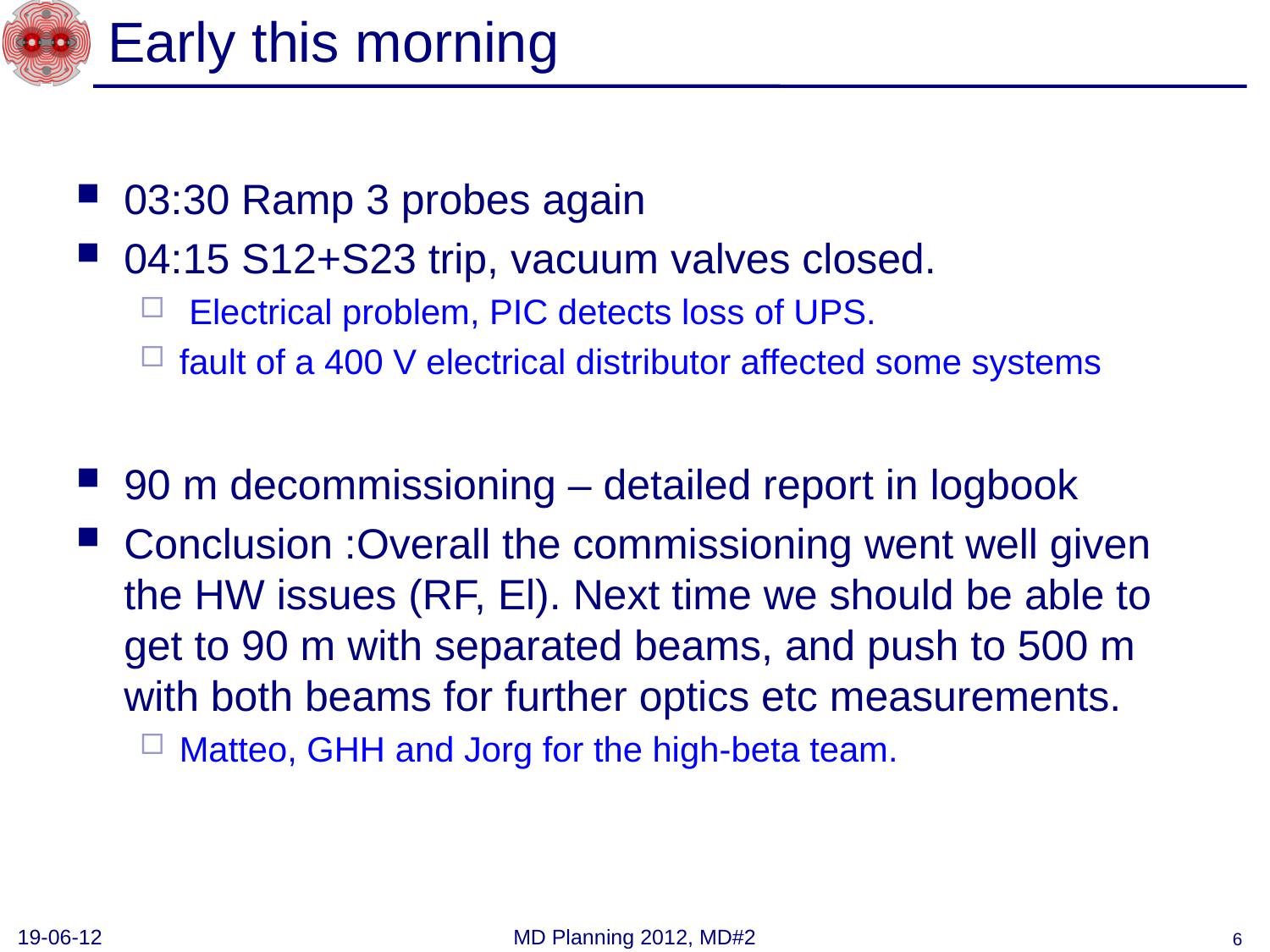

# Early this morning
03:30 Ramp 3 probes again
04:15 S12+S23 trip, vacuum valves closed.
 Electrical problem, PIC detects loss of UPS.
fault of a 400 V electrical distributor affected some systems

90 m decommissioning – detailed report in logbook
Conclusion :Overall the commissioning went well given the HW issues (RF, El). Next time we should be able to get to 90 m with separated beams, and push to 500 m with both beams for further optics etc measurements.
Matteo, GHH and Jorg for the high-beta team.
19-06-12
MD Planning 2012, MD#2
6